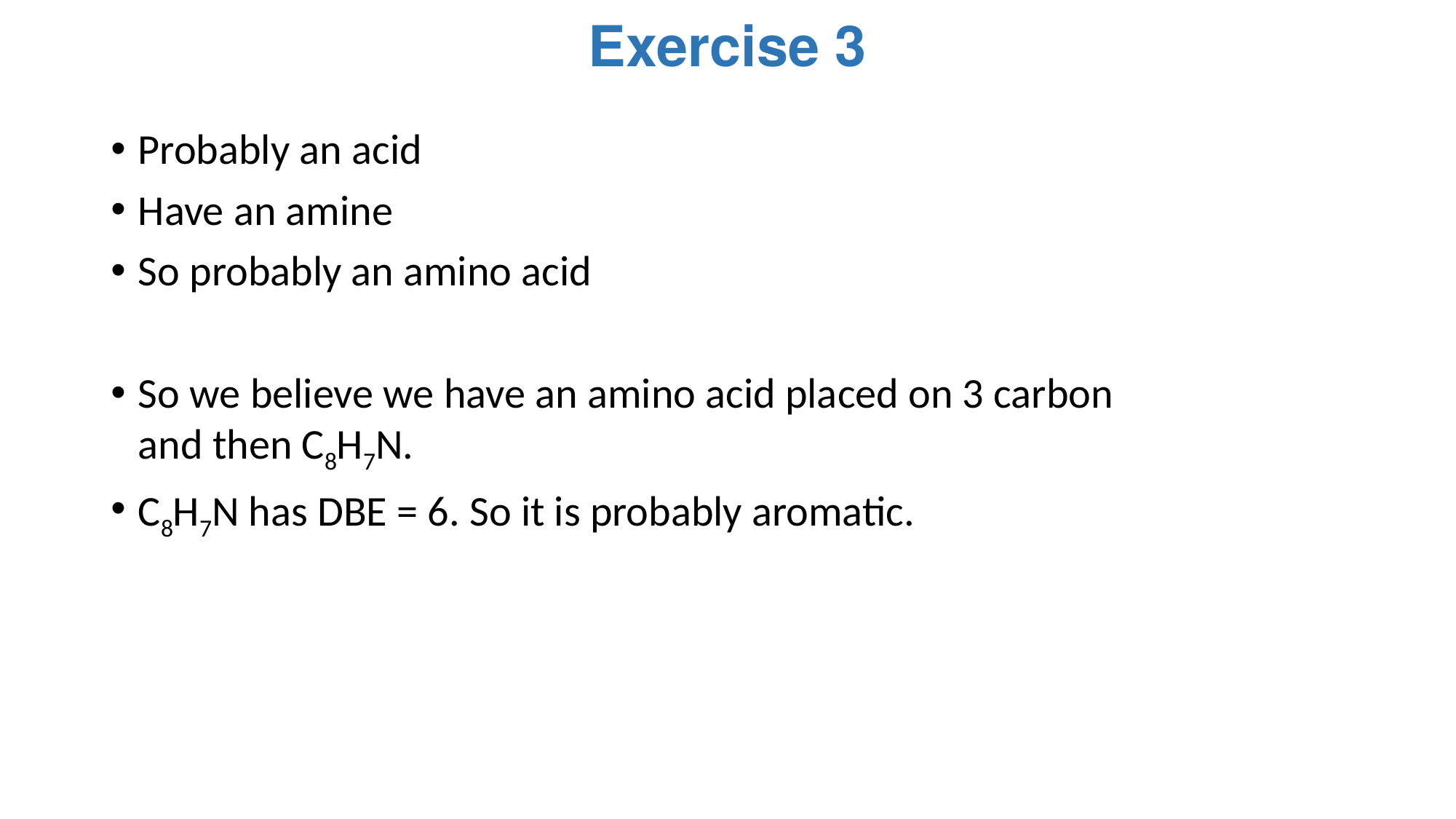

# Exercise 3
Probably an acid
Have an amine
So probably an amino acid

So we believe we have an amino acid placed on 3 carbon
and then C8H7N.
C8H7N has DBE = 6. So it is probably aromatic.